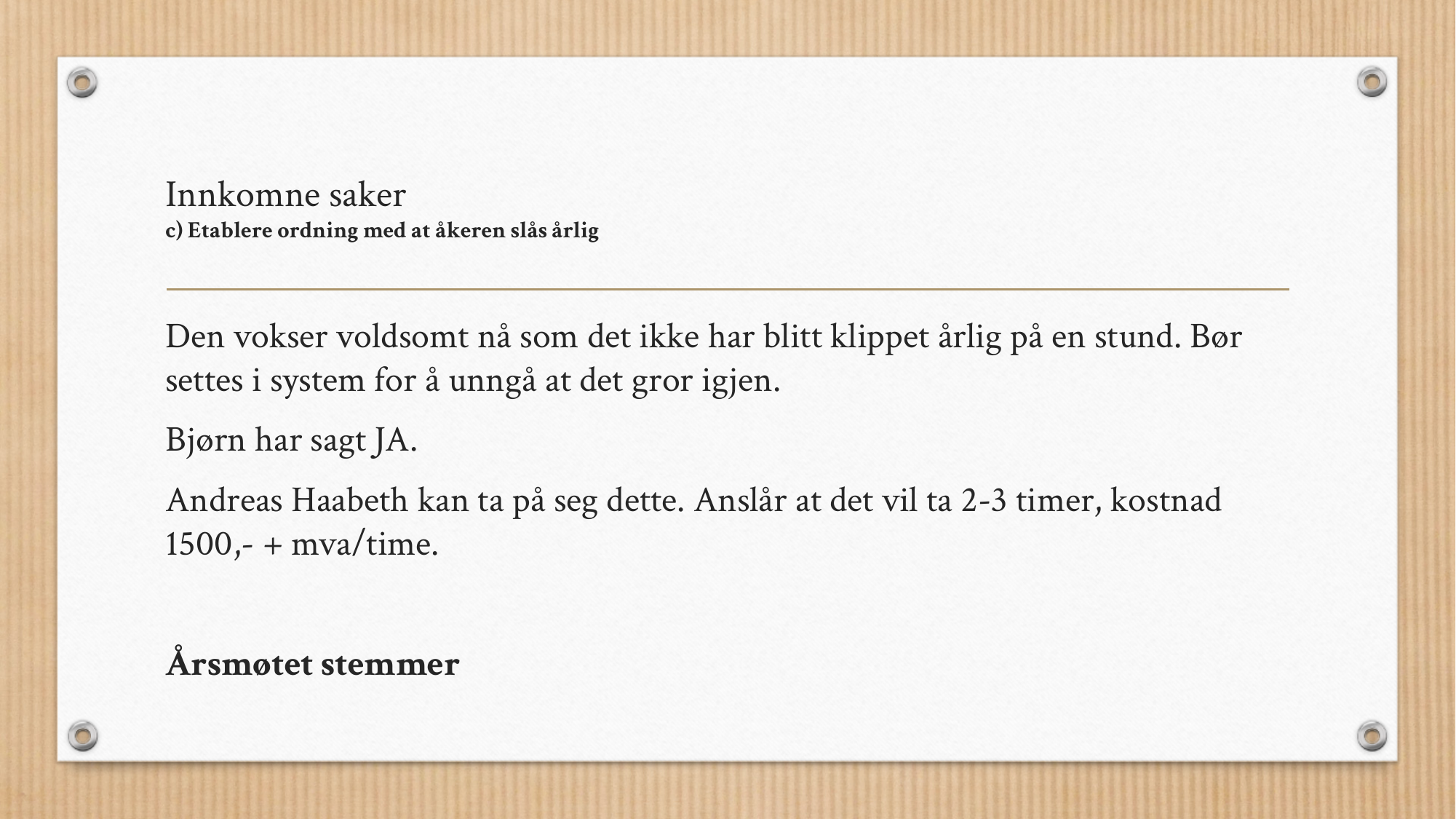

# Innkomne saker c) Etablere ordning med at åkeren slås årlig
Den vokser voldsomt nå som det ikke har blitt klippet årlig på en stund. Bør settes i system for å unngå at det gror igjen.
Bjørn har sagt JA.
Andreas Haabeth kan ta på seg dette. Anslår at det vil ta 2-3 timer, kostnad 1500,- + mva/time.

Årsmøtet stemmer